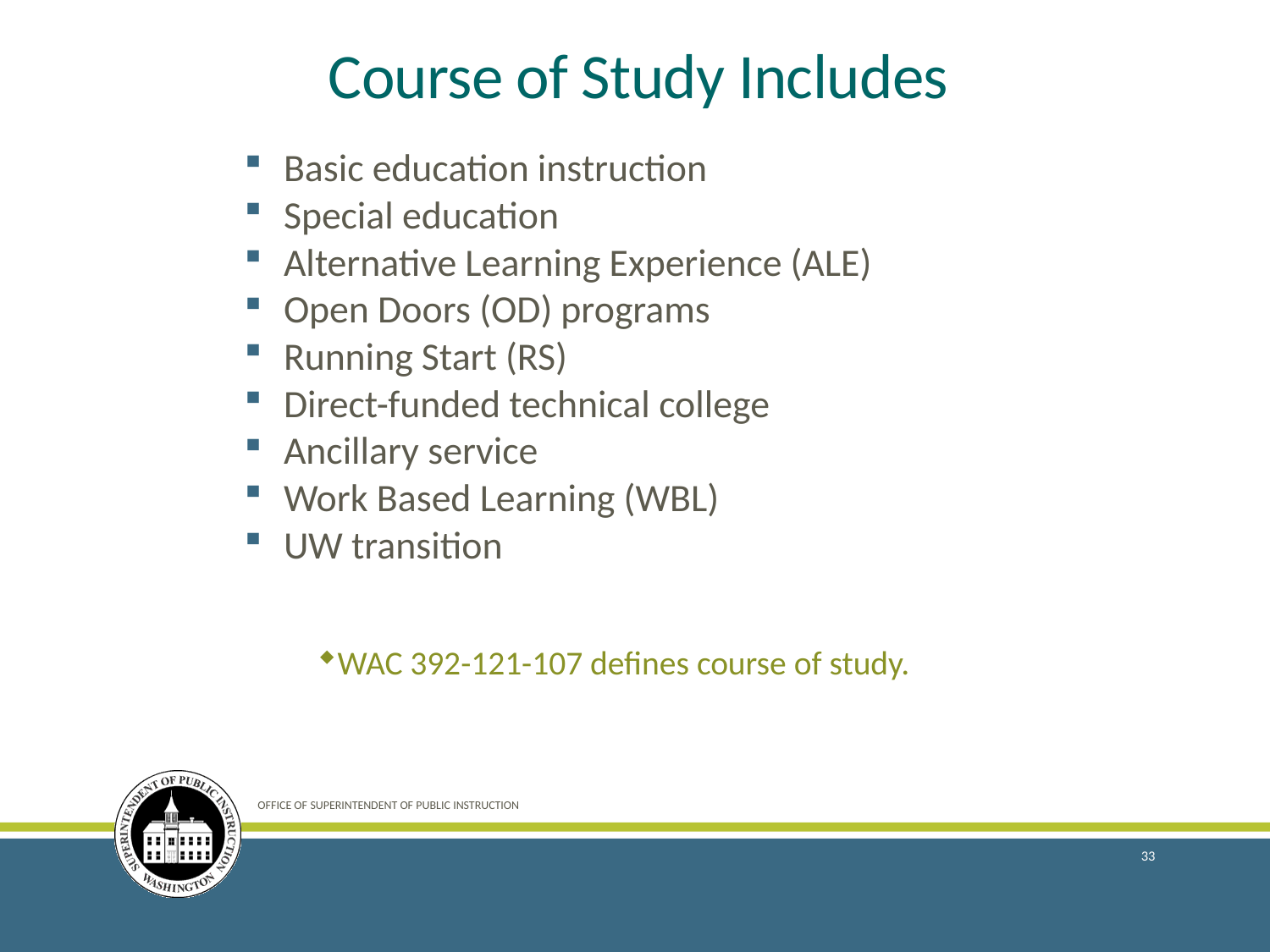

# Course of Study Includes
Basic education instruction
Special education
Alternative Learning Experience (ALE)
Open Doors (OD) programs
Running Start (RS)
Direct-funded technical college
Ancillary service
Work Based Learning (WBL)
UW transition

WAC 392-121-107 defines course of study.
OFFICE OF SUPERINTENDENT OF PUBLIC INSTRUCTION
33